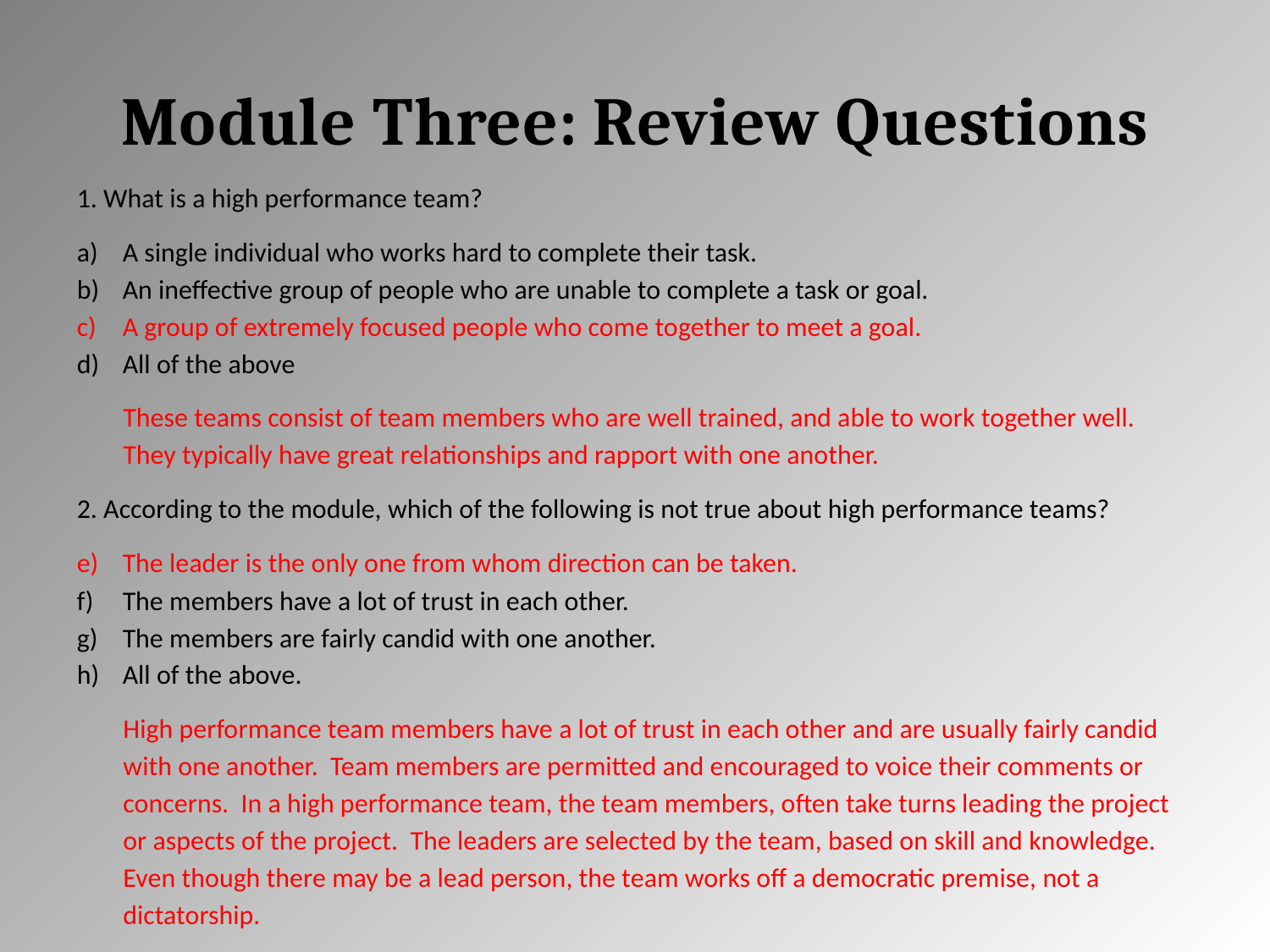

# Module Three: Review Questions
1. What is a high performance team?
A single individual who works hard to complete their task.
An ineffective group of people who are unable to complete a task or goal.
A group of extremely focused people who come together to meet a goal.
All of the above
These teams consist of team members who are well trained, and able to work together well.  They typically have great relationships and rapport with one another.
2. According to the module, which of the following is not true about high performance teams?
The leader is the only one from whom direction can be taken.
The members have a lot of trust in each other.
The members are fairly candid with one another.
All of the above.
High performance team members have a lot of trust in each other and are usually fairly candid with one another.  Team members are permitted and encouraged to voice their comments or concerns.  In a high performance team, the team members, often take turns leading the project or aspects of the project.  The leaders are selected by the team, based on skill and knowledge.  Even though there may be a lead person, the team works off a democratic premise, not a dictatorship.